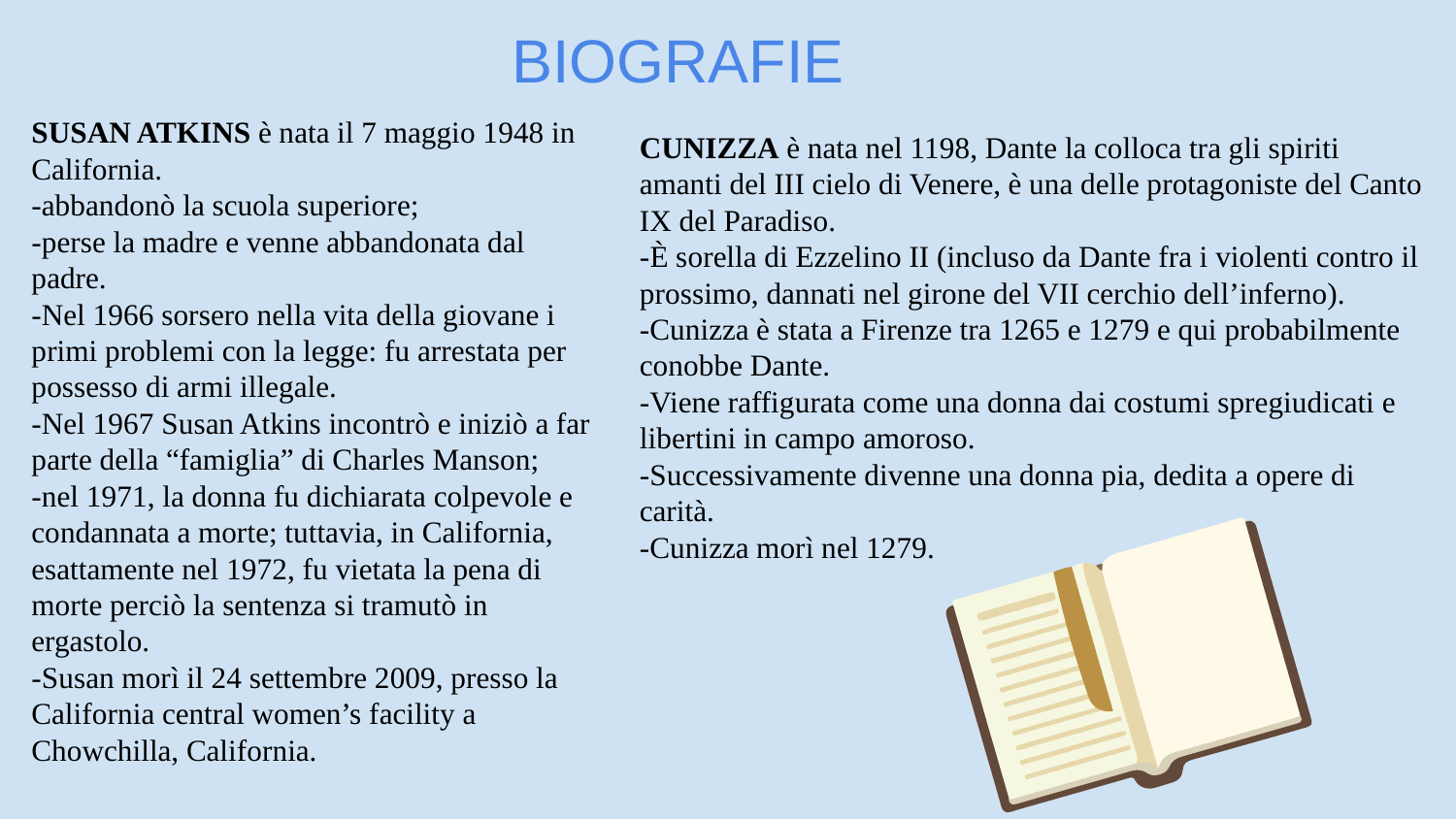

# BIOGRAFIE

SUSAN ATKINS è nata il 7 maggio 1948 in California.
-abbandonò la scuola superiore;
-perse la madre e venne abbandonata dal padre.
-Nel 1966 sorsero nella vita della giovane i primi problemi con la legge: fu arrestata per possesso di armi illegale.
-Nel 1967 Susan Atkins incontrò e iniziò a far parte della “famiglia” di Charles Manson;
-nel 1971, la donna fu dichiarata colpevole e condannata a morte; tuttavia, in California, esattamente nel 1972, fu vietata la pena di morte perciò la sentenza si tramutò in ergastolo.
-Susan morì il 24 settembre 2009, presso la California central women’s facility a Chowchilla, California.
CUNIZZA è nata nel 1198, Dante la colloca tra gli spiriti amanti del III cielo di Venere, è una delle protagoniste del Canto IX del Paradiso.
-È sorella di Ezzelino II (incluso da Dante fra i violenti contro il prossimo, dannati nel girone del VII cerchio dell’inferno).
-Cunizza è stata a Firenze tra 1265 e 1279 e qui probabilmente conobbe Dante.
-Viene raffigurata come una donna dai costumi spregiudicati e libertini in campo amoroso.
-Successivamente divenne una donna pia, dedita a opere di carità.
-Cunizza morì nel 1279.